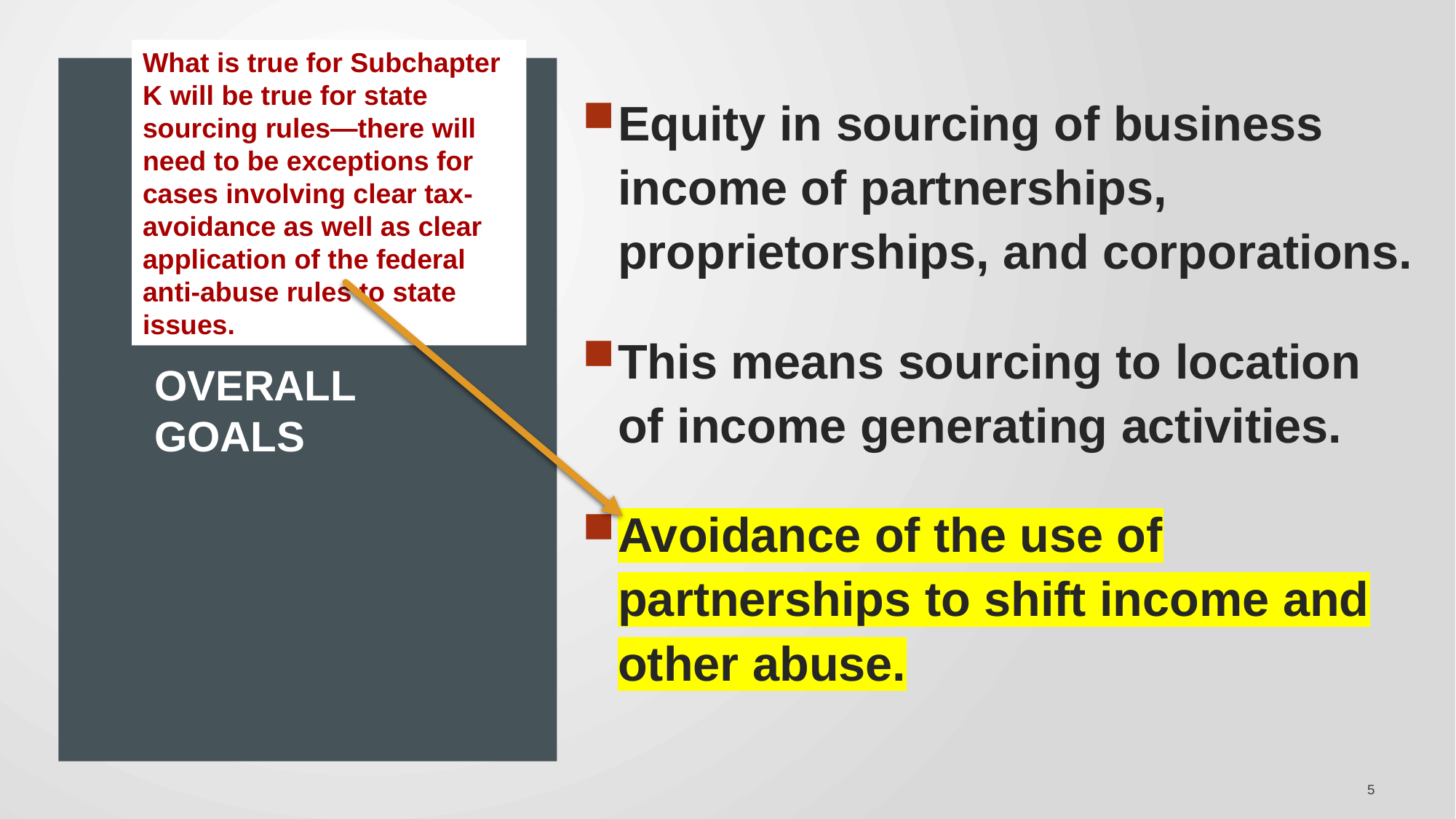

What is true for Subchapter K will be true for state sourcing rules—there will need to be exceptions for cases involving clear tax-avoidance as well as clear application of the federal anti-abuse rules to state issues.

Equity in sourcing of business income of partnerships, proprietorships, and corporations.
This means sourcing to location of income generating activities.
Avoidance of the use of partnerships to shift income and other abuse.

# Overall Goals
5